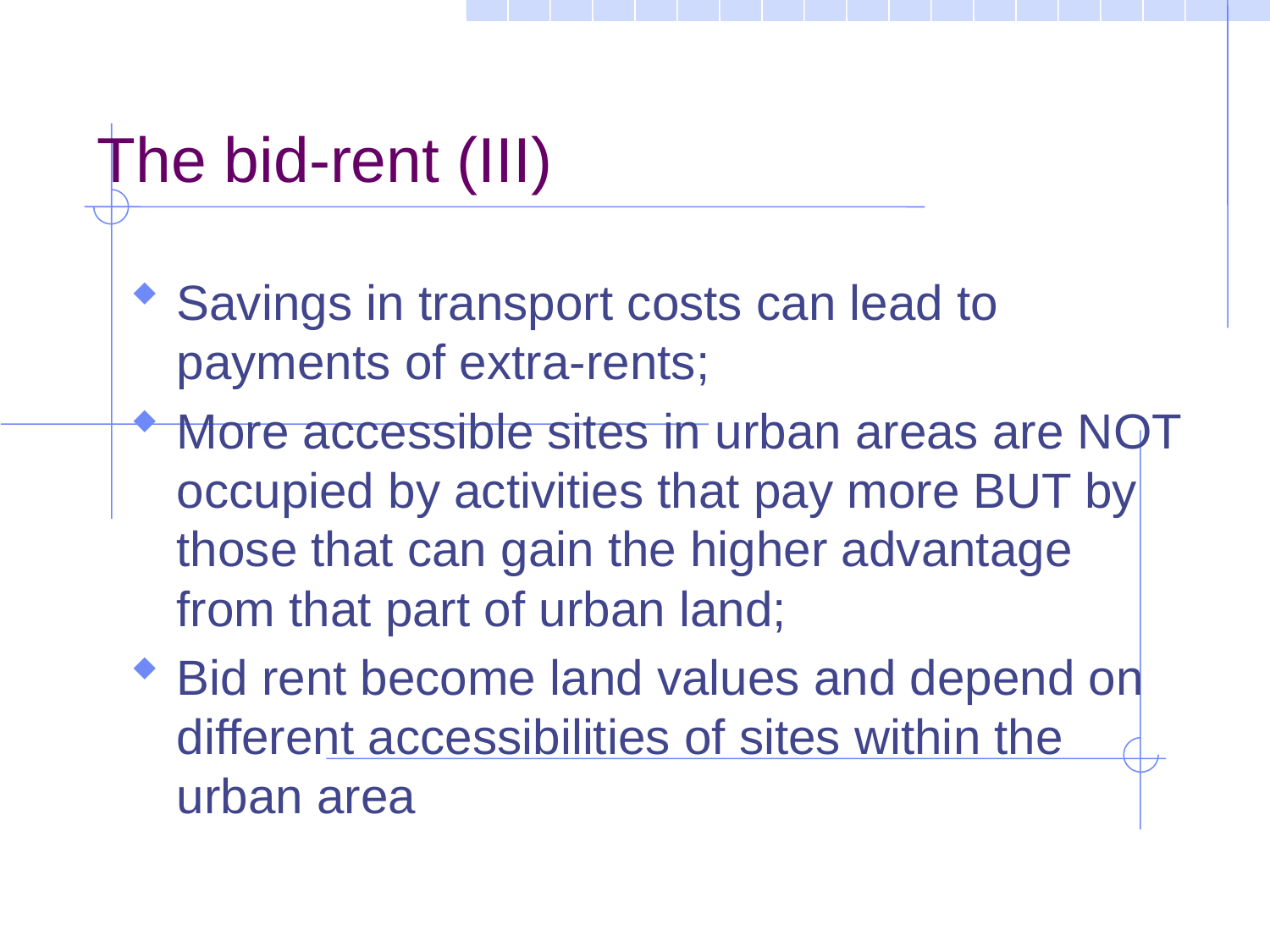

The bid-rent (III)
Savings in transport costs can lead to payments of extra-rents;
More accessible sites in urban areas are NOT occupied by activities that pay more BUT by those that can gain the higher advantage from that part of urban land;
Bid rent become land values and depend on different accessibilities of sites within the urban area